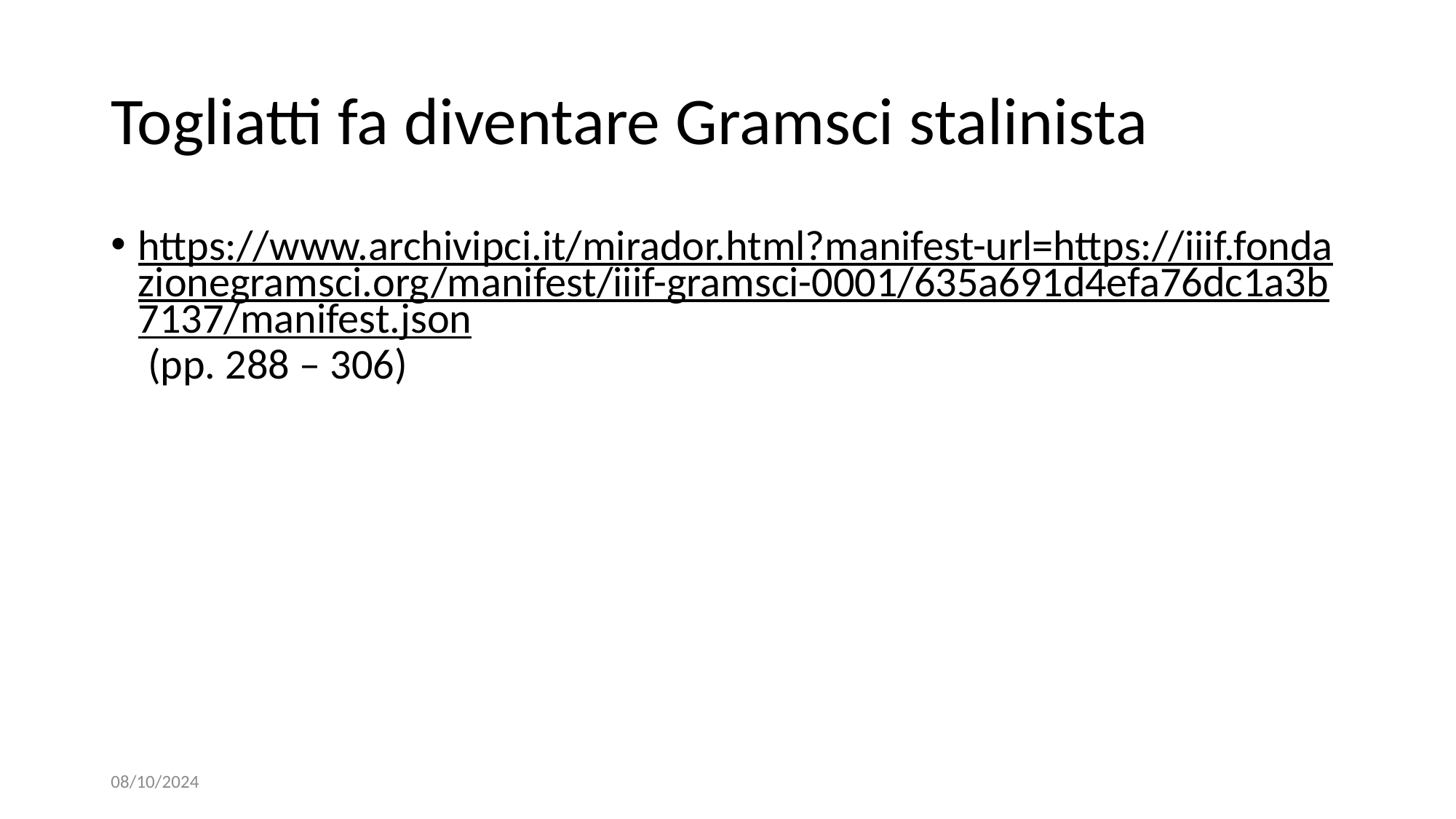

# Togliatti fa diventare Gramsci stalinista
https://www.archivipci.it/mirador.html?manifest-url=https://iiif.fondazionegramsci.org/manifest/iiif-gramsci-0001/635a691d4efa76dc1a3b7137/manifest.json (pp. 288 – 306)
08/10/2024